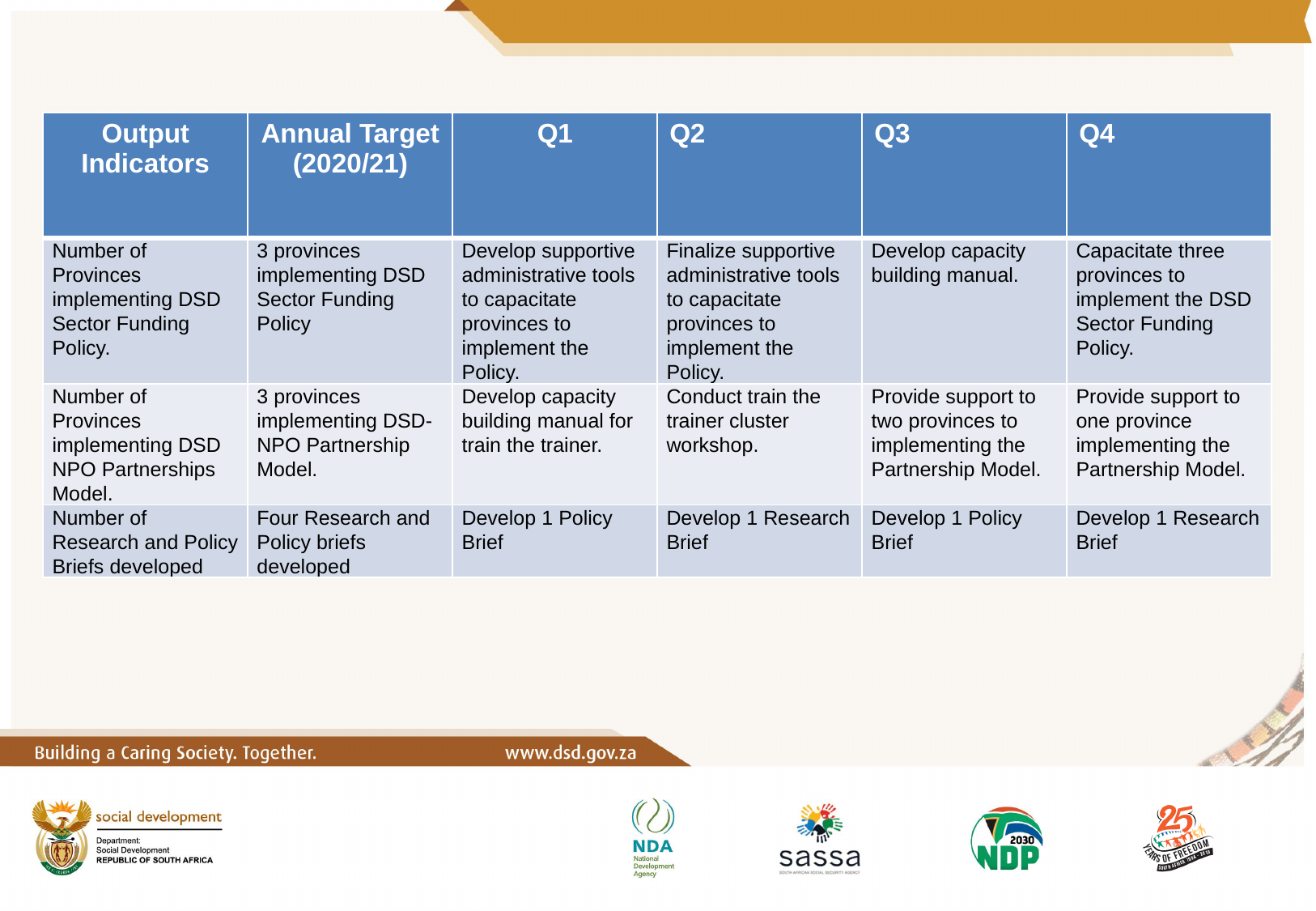

| Output Indicators | Annual Target (2020/21) | Q1 | Q2 | Q3 | Q4 |
| --- | --- | --- | --- | --- | --- |
| Number of Provinces implementing DSD Sector Funding Policy. | 3 provinces implementing DSD Sector Funding Policy | Develop supportive administrative tools to capacitate provinces to implement the Policy. | Finalize supportive administrative tools to capacitate provinces to implement the Policy. | Develop capacity building manual. | Capacitate three provinces to implement the DSD Sector Funding Policy. |
| Number of Provinces implementing DSD NPO Partnerships Model. | 3 provinces implementing DSD-NPO Partnership Model. | Develop capacity building manual for train the trainer. | Conduct train the trainer cluster workshop. | Provide support to two provinces to implementing the Partnership Model. | Provide support to one province implementing the Partnership Model. |
| Number of Research and Policy Briefs developed | Four Research and Policy briefs developed | Develop 1 Policy Brief | Develop 1 Research Brief | Develop 1 Policy Brief | Develop 1 Research Brief |